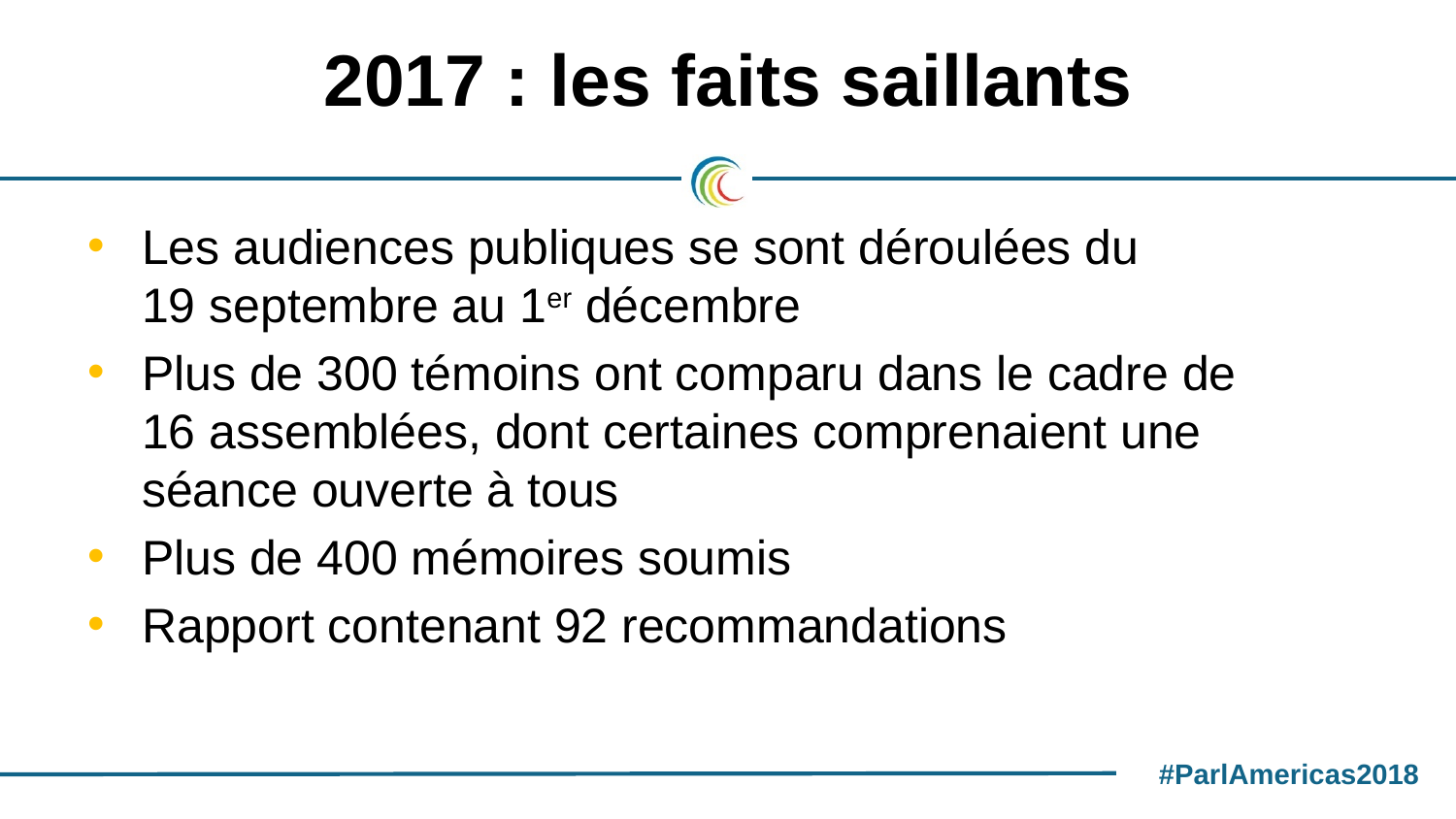

# 2017 : les faits saillants
Les audiences publiques se sont déroulées du 19 septembre au 1er décembre
Plus de 300 témoins ont comparu dans le cadre de 16 assemblées, dont certaines comprenaient une séance ouverte à tous
Plus de 400 mémoires soumis
Rapport contenant 92 recommandations
#ParlAmericas2018